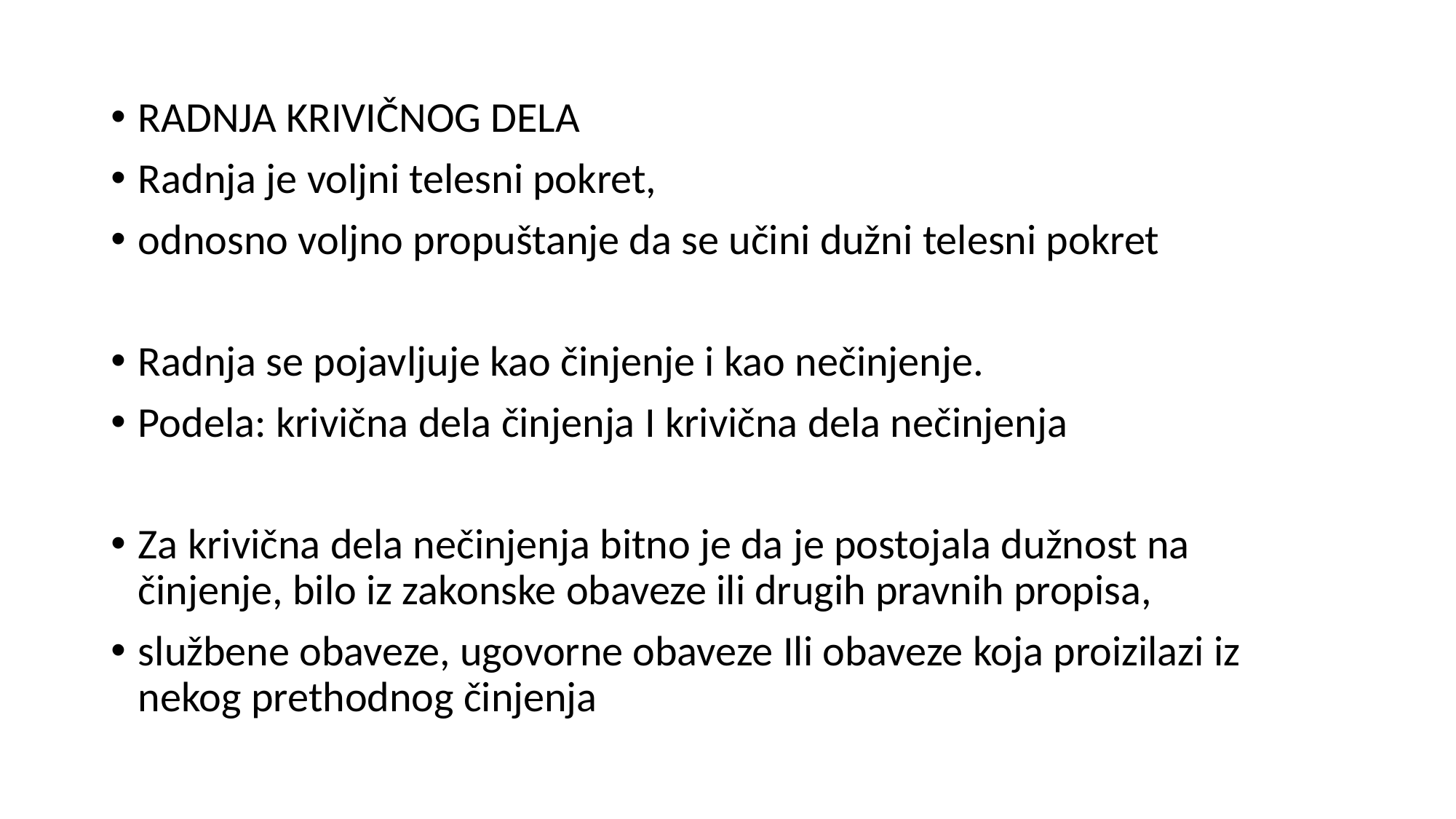

RADNJA KRIVIČNOG DELA
Radnja je voljni telesni pokret,
odnosno voljno propuštanje da se učini dužni telesni pokret

Radnja se pojavljuje kao činjenje i kao nečinjenje.
Podela: krivična dela činjenja I krivična dela nečinjenja

Za krivična dela nečinjenja bitno je da je postojala dužnost na činjenje, bilo iz zakonske obaveze ili drugih pravnih propisa,
službene obaveze, ugovorne obaveze Ili obaveze koja proizilazi iz nekog prethodnog činjenja